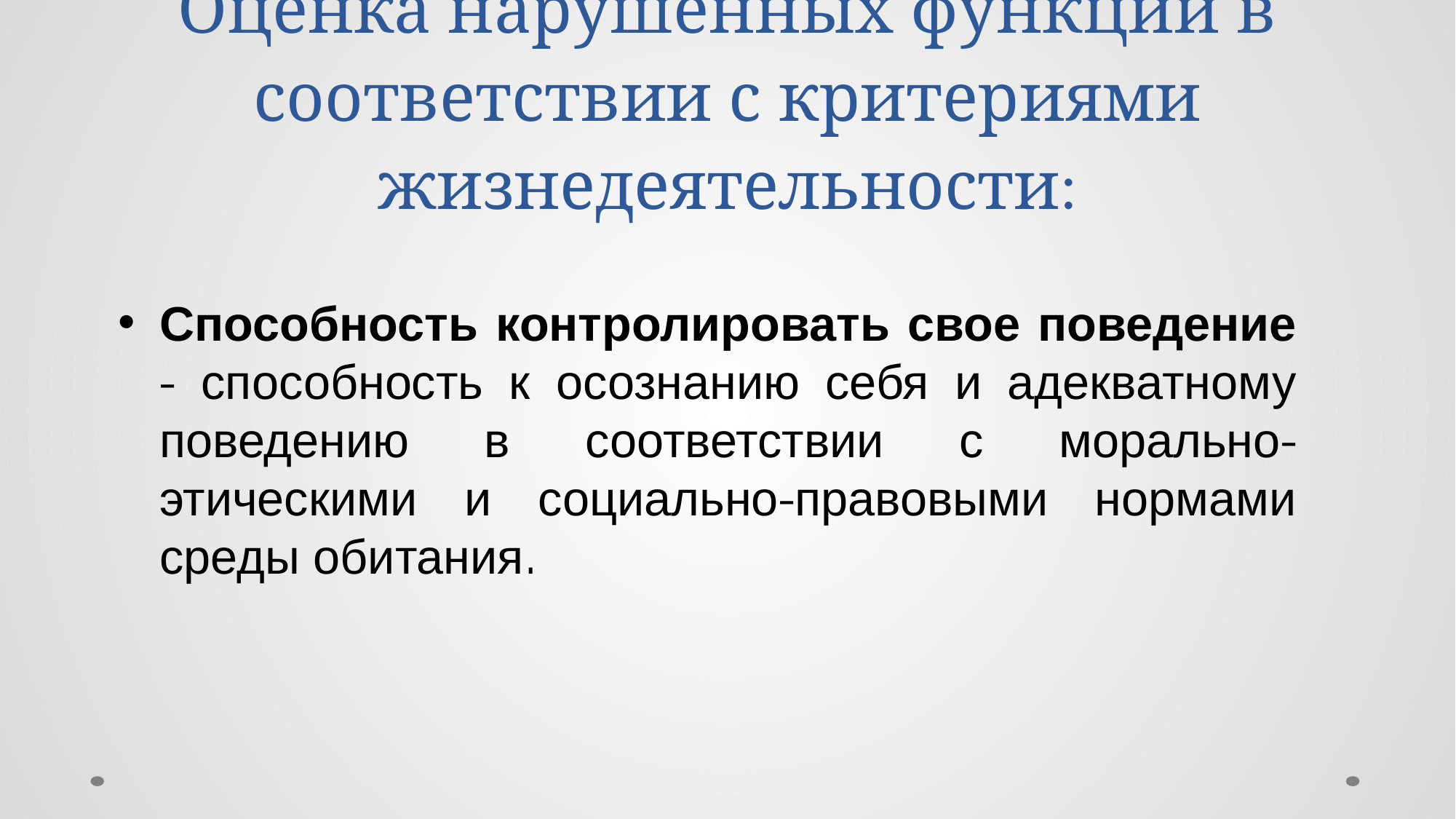

# Оценка нарушенных функций в соответствии с критериями жизнедеятельности:
Способность контролировать свое поведение - способность к осознанию себя и адекватному поведению в соответствии с морально-этическими и социально-правовыми нормами среды обитания.